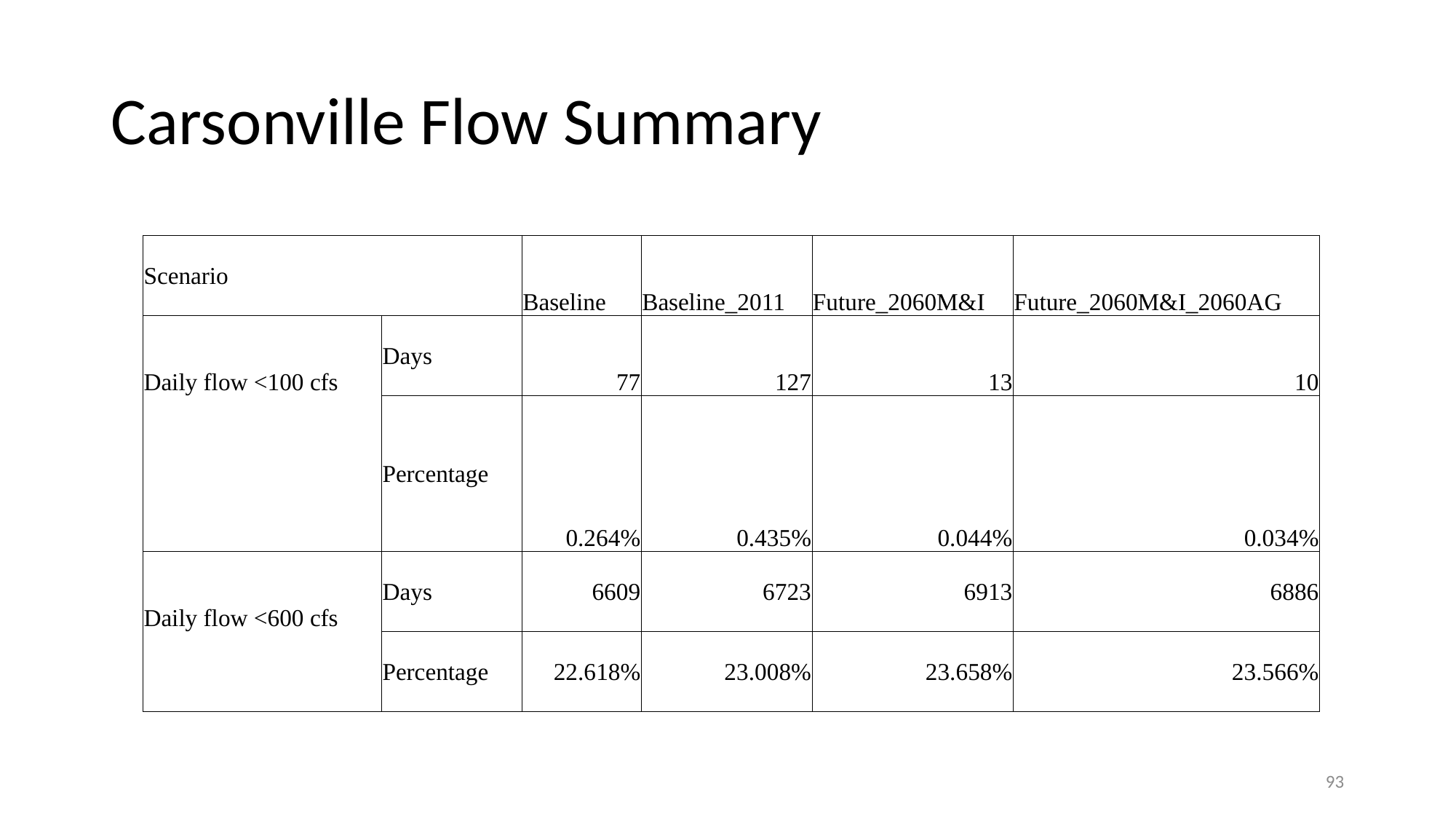

# Carsonville Flow Summary
| Scenario |  | Baseline | Baseline\_2011 | Future\_2060M&I | Future\_2060M&I\_2060AG |
| --- | --- | --- | --- | --- | --- |
| Daily flow <100 cfs | Days | 77 | 127 | 13 | 10 |
|  | Percentage | 0.264% | 0.435% | 0.044% | 0.034% |
| Daily flow <600 cfs | Days | 6609 | 6723 | 6913 | 6886 |
|  | Percentage | 22.618% | 23.008% | 23.658% | 23.566% |
93